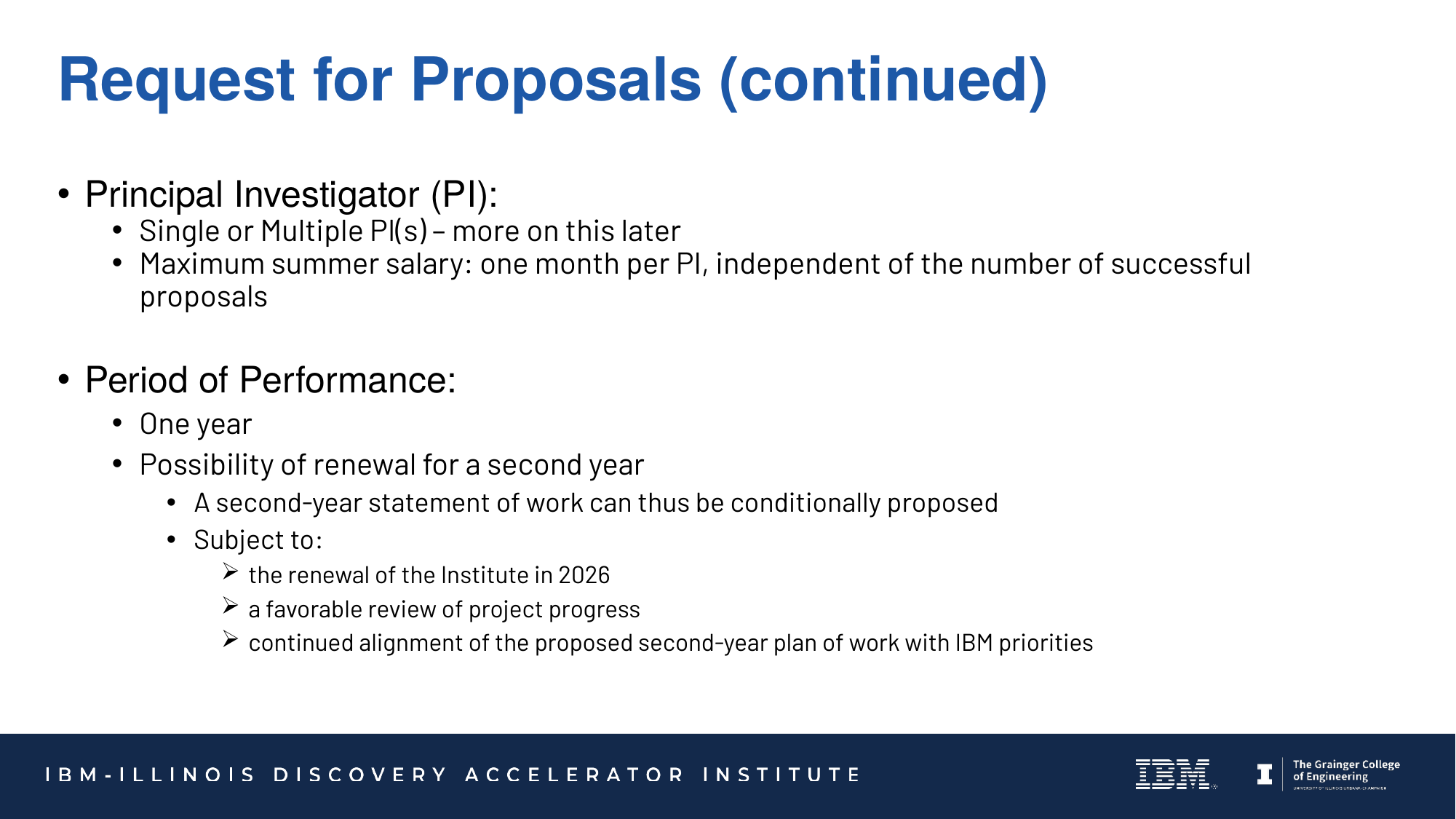

# Request for Proposals (continued)
Principal Investigator (PI):
Single or Multiple PI(s) – more on this later
Maximum summer salary: one month per PI, independent of the number of successful proposals

Period of Performance:
One year
Possibility of renewal for a second year
A second-year statement of work can thus be conditionally proposed
Subject to:
the renewal of the Institute in 2026
a favorable review of project progress
continued alignment of the proposed second-year plan of work with IBM priorities